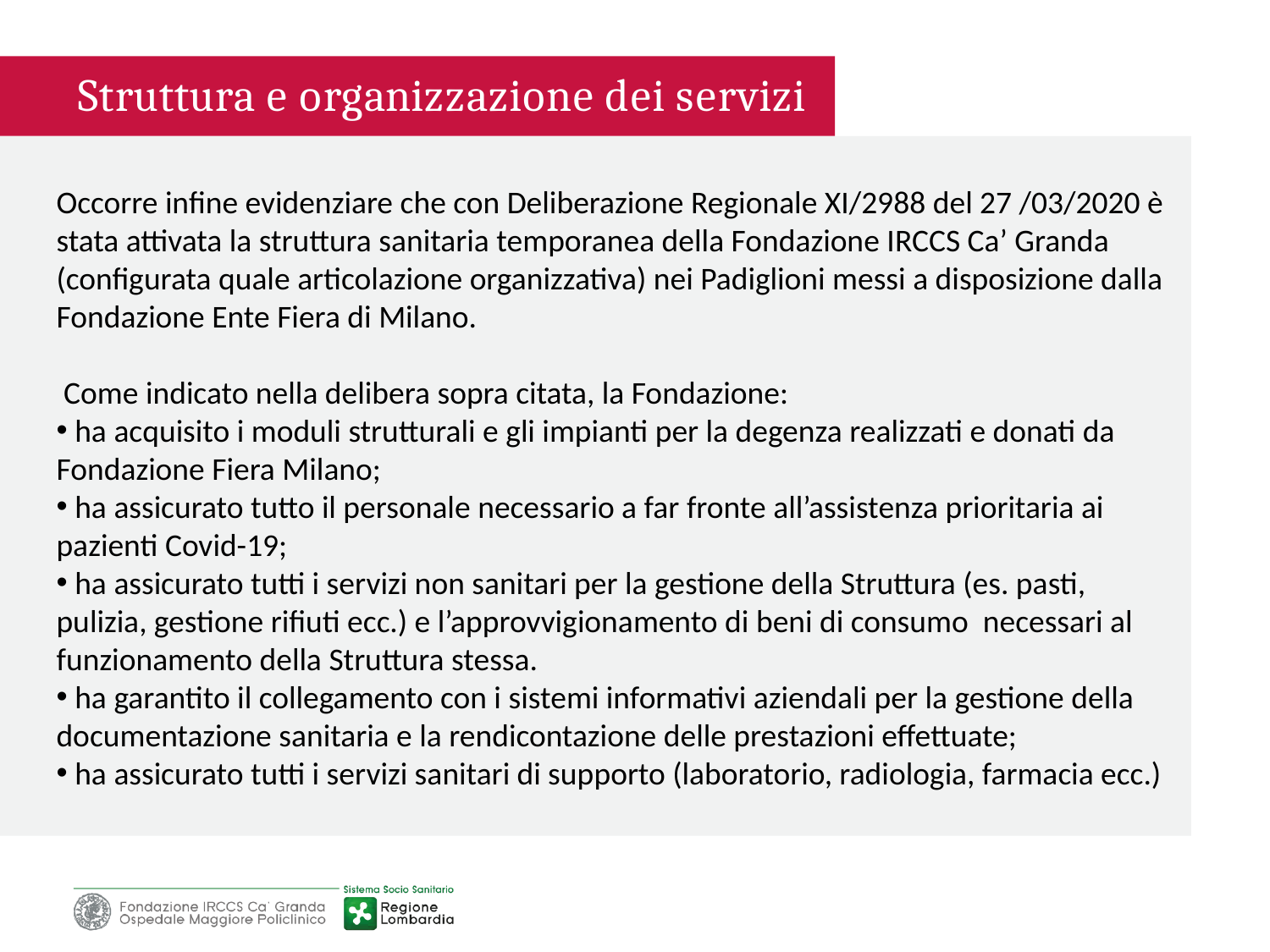

Struttura e organizzazione dei servizi

Occorre infine evidenziare che con Deliberazione Regionale XI/2988 del 27 /03/2020 è stata attivata la struttura sanitaria temporanea della Fondazione IRCCS Ca’ Granda (configurata quale articolazione organizzativa) nei Padiglioni messi a disposizione dalla Fondazione Ente Fiera di Milano.

 Come indicato nella delibera sopra citata, la Fondazione:
 ha acquisito i moduli strutturali e gli impianti per la degenza realizzati e donati da Fondazione Fiera Milano;
 ha assicurato tutto il personale necessario a far fronte all’assistenza prioritaria ai pazienti Covid-19;
 ha assicurato tutti i servizi non sanitari per la gestione della Struttura (es. pasti, pulizia, gestione rifiuti ecc.) e l’approvvigionamento di beni di consumo  necessari al funzionamento della Struttura stessa.
 ha garantito il collegamento con i sistemi informativi aziendali per la gestione della documentazione sanitaria e la rendicontazione delle prestazioni effettuate;
 ha assicurato tutti i servizi sanitari di supporto (laboratorio, radiologia, farmacia ecc.)